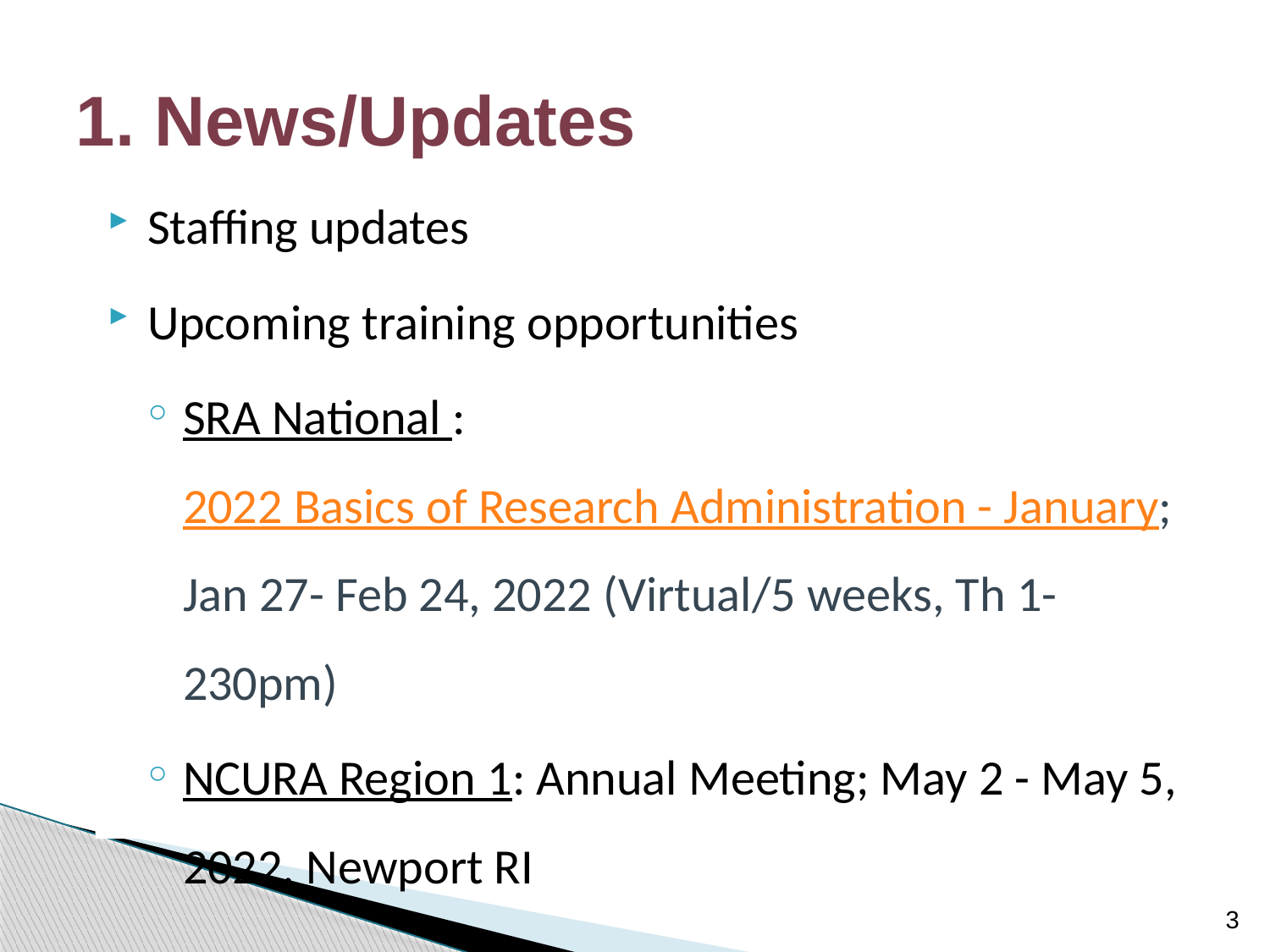

# 1. News/Updates
Staffing updates
Upcoming training opportunities
SRA National : 2022 Basics of Research Administration - January; Jan 27- Feb 24, 2022 (Virtual/5 weeks, Th 1-230pm)
NCURA Region 1: Annual Meeting; May 2 - May 5, 2022. Newport RI
3